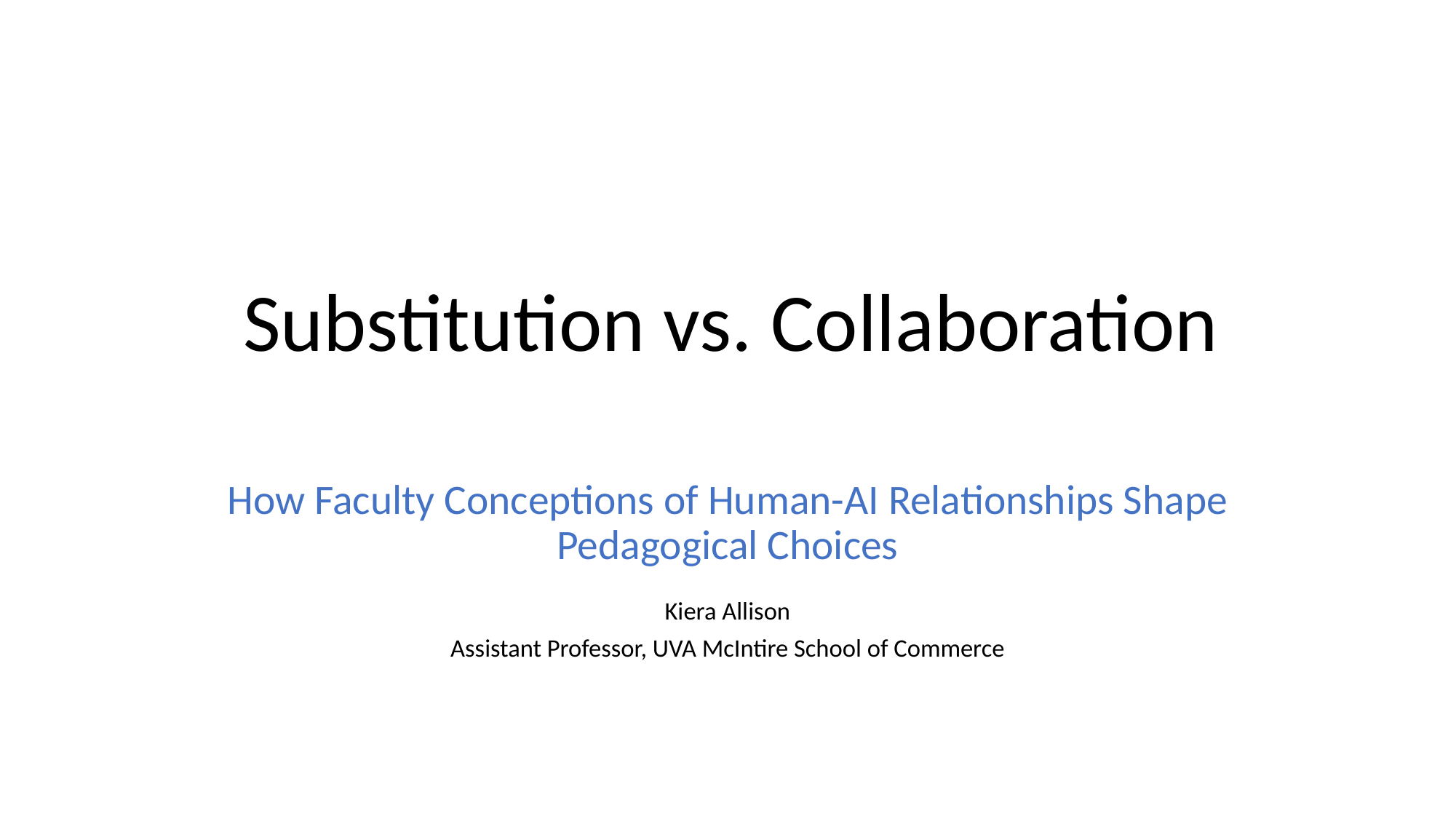

# Substitution vs. Collaboration
How Faculty Conceptions of Human-AI Relationships Shape Pedagogical Choices
Kiera Allison
Assistant Professor, UVA McIntire School of Commerce